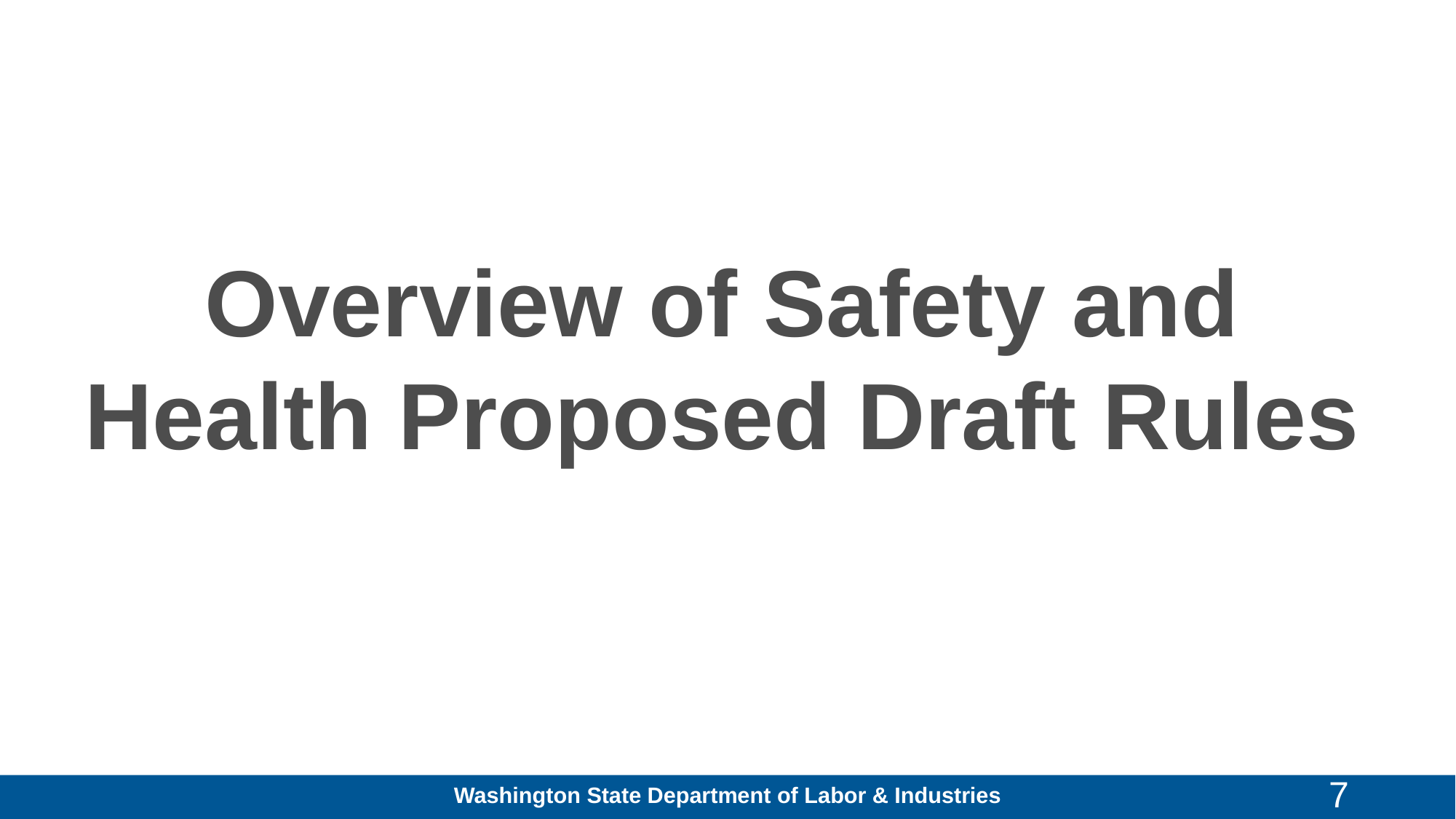

# Overview of Safety and Health Proposed Draft Rules